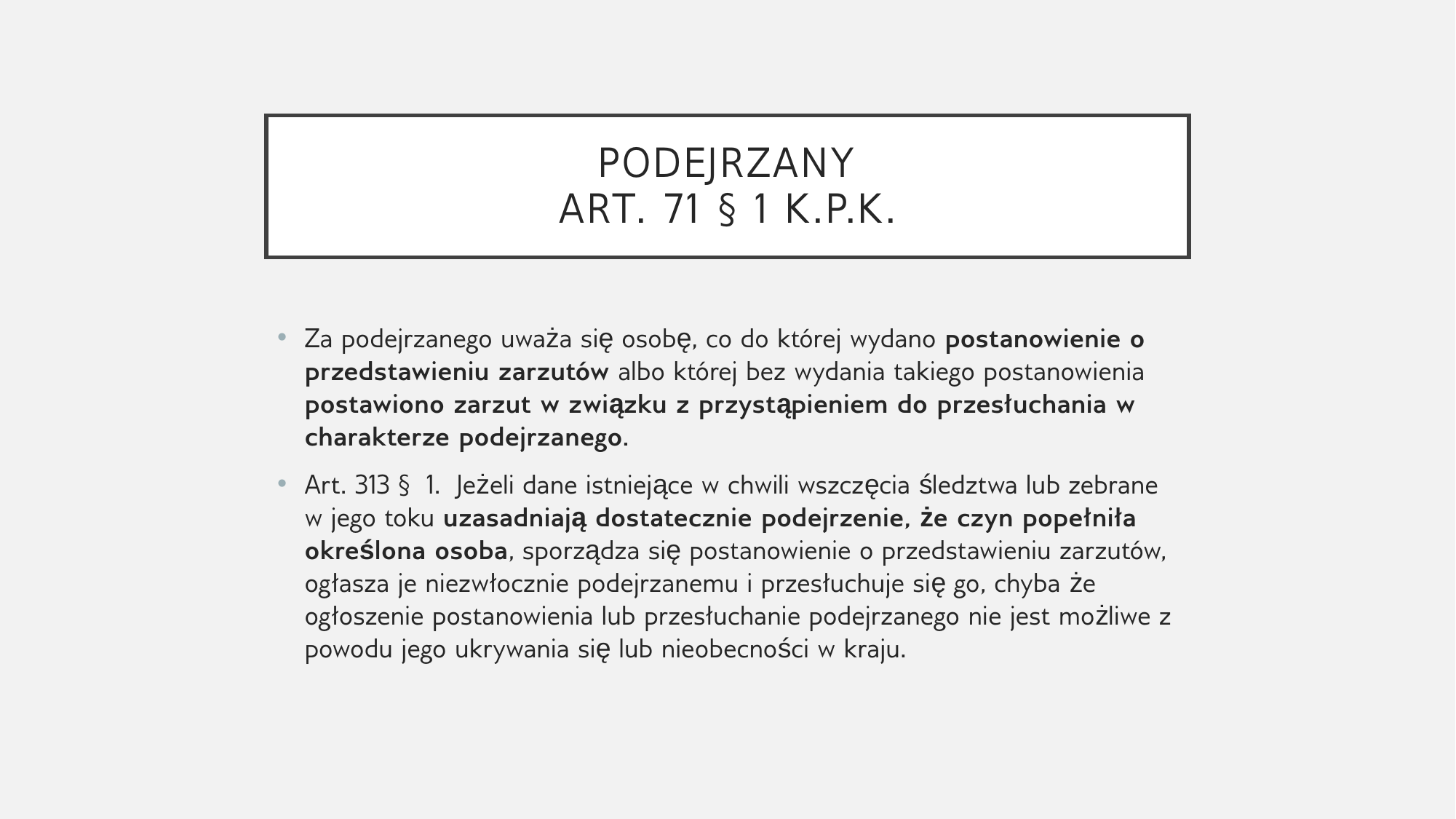

# Podejrzany art. 71 § 1 k.p.k.
Za podejrzanego uważa się osobę, co do której wydano postanowienie o przedstawieniu zarzutów albo której bez wydania takiego postanowienia postawiono zarzut w związku z przystąpieniem do przesłuchania w charakterze podejrzanego.
Art. 313 §  1.  Jeżeli dane istniejące w chwili wszczęcia śledztwa lub zebrane w jego toku uzasadniają dostatecznie podejrzenie, że czyn popełniła określona osoba, sporządza się postanowienie o przedstawieniu zarzutów, ogłasza je niezwłocznie podejrzanemu i przesłuchuje się go, chyba że ogłoszenie postanowienia lub przesłuchanie podejrzanego nie jest możliwe z powodu jego ukrywania się lub nieobecności w kraju.